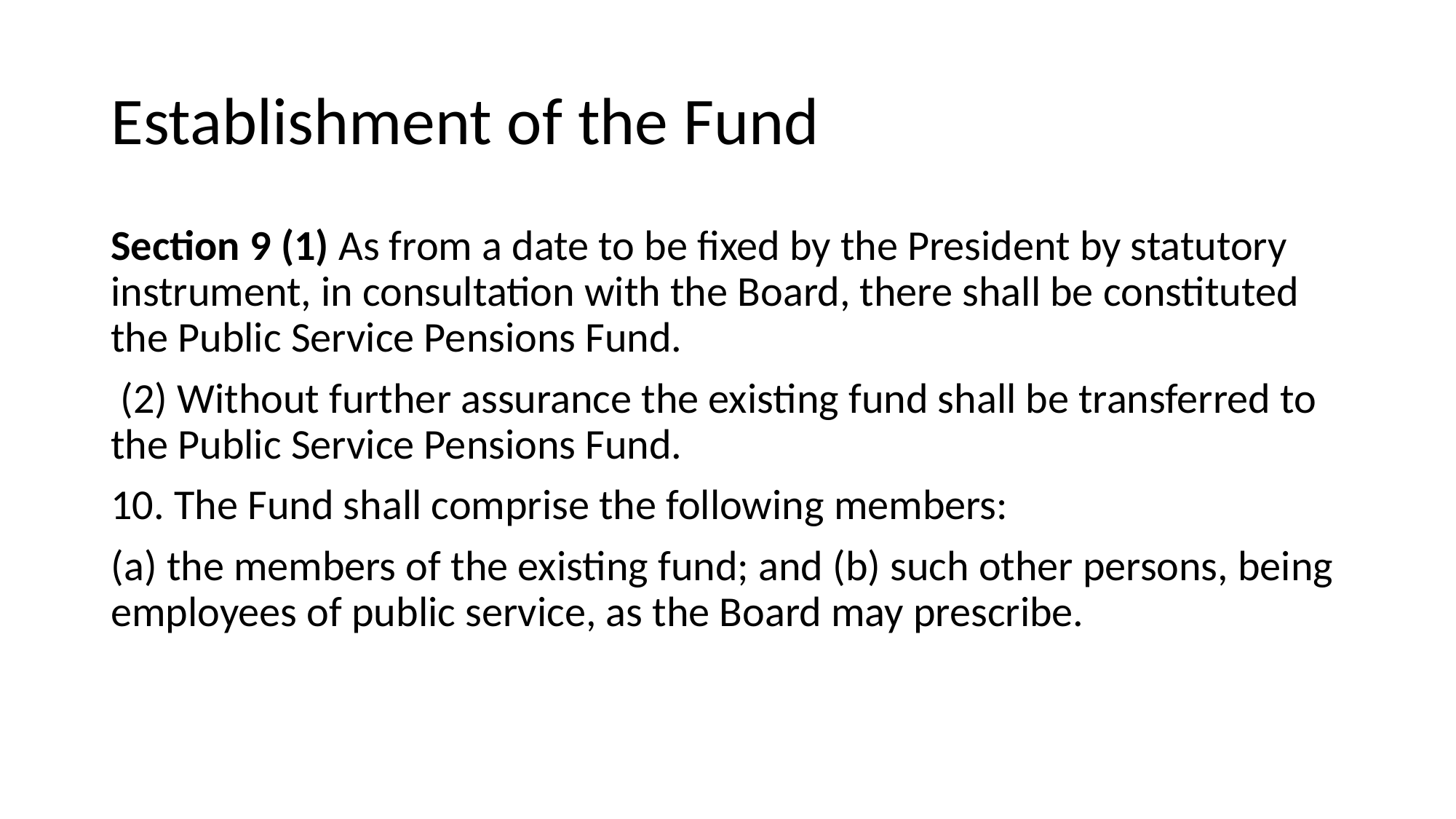

# Establishment of the Fund
Section 9 (1) As from a date to be fixed by the President by statutory instrument, in consultation with the Board, there shall be constituted the Public Service Pensions Fund.
 (2) Without further assurance the existing fund shall be transferred to the Public Service Pensions Fund.
10. The Fund shall comprise the following members:
(a) the members of the existing fund; and (b) such other persons, being employees of public service, as the Board may prescribe.